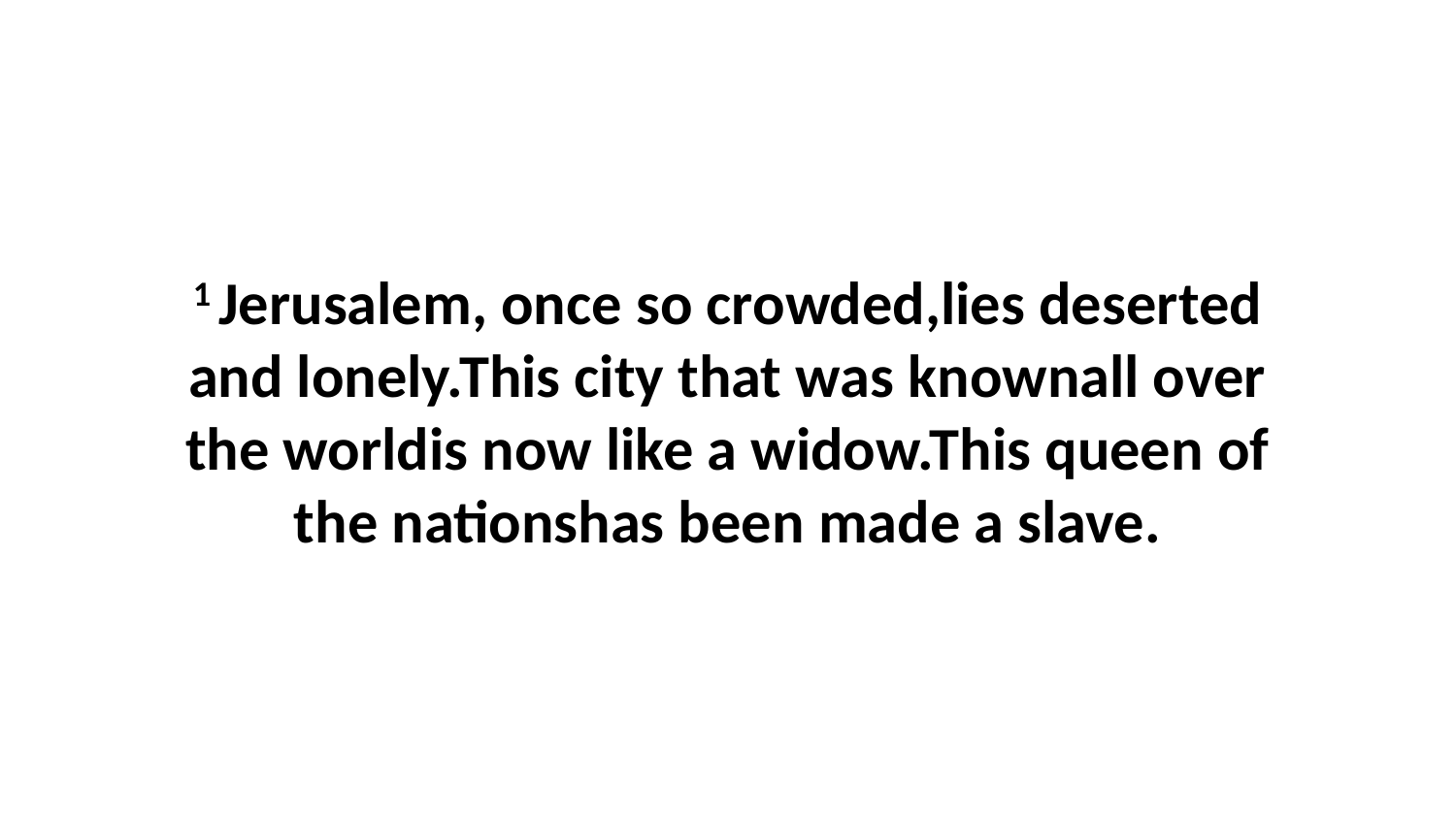

1 Jerusalem, once so crowded,lies deserted and lonely.This city that was knownall over the worldis now like a widow.This queen of the nationshas been made a slave.